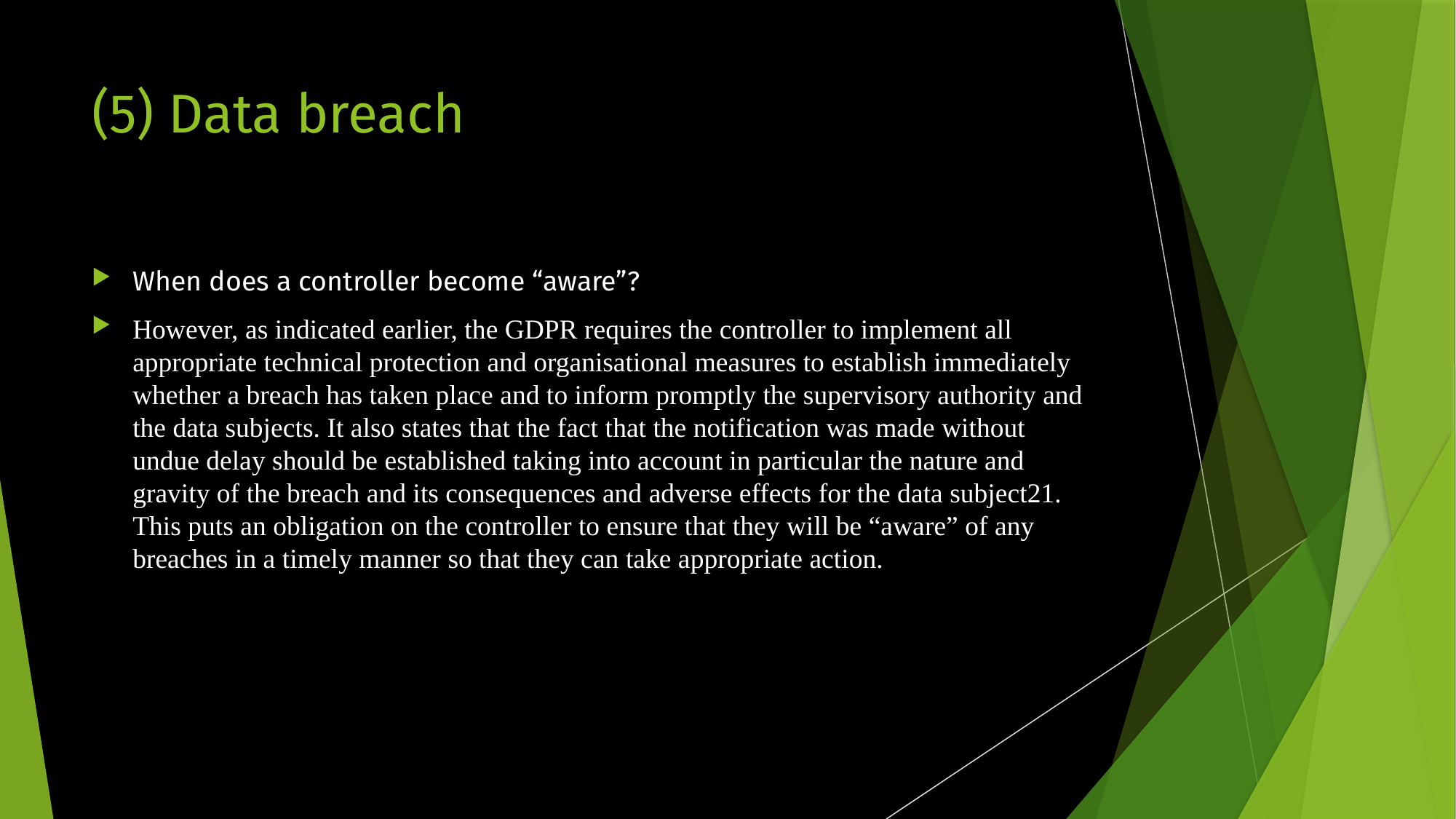

# (5) Data breach
When does a controller become “aware”?
However, as indicated earlier, the GDPR requires the controller to implement all appropriate technical protection and organisational measures to establish immediately whether a breach has taken place and to inform promptly the supervisory authority and the data subjects. It also states that the fact that the notification was made without undue delay should be established taking into account in particular the nature and gravity of the breach and its consequences and adverse effects for the data subject21. This puts an obligation on the controller to ensure that they will be “aware” of any breaches in a timely manner so that they can take appropriate action.